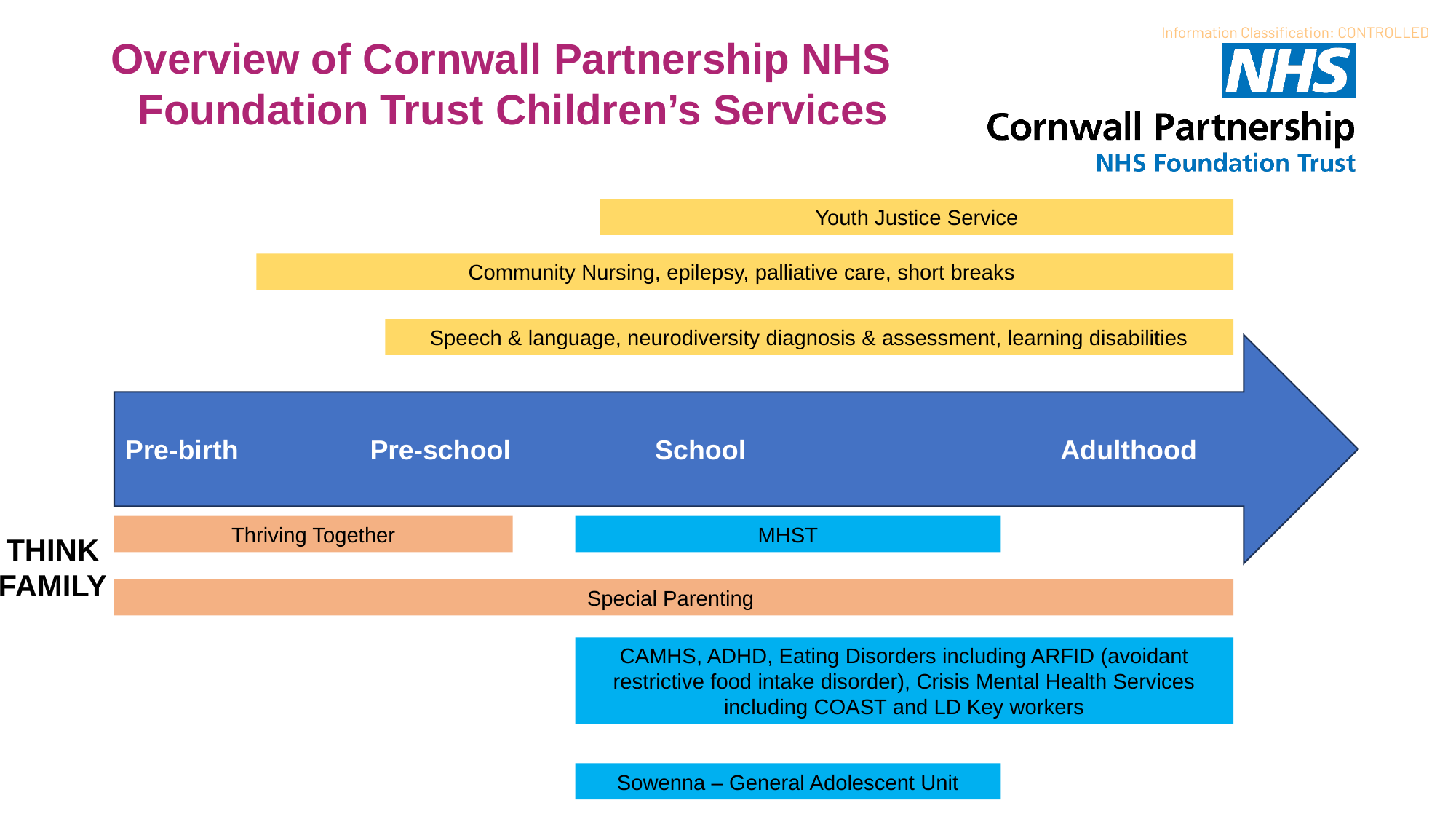

# Overview of Cornwall Partnership NHS Foundation Trust Children’s Services
Youth Justice Service
Community Nursing, epilepsy, palliative care, short breaks
Speech & language, neurodiversity diagnosis & assessment, learning disabilities

Pre-school
Pre-birth
School
Adulthood
Thriving Together
MHST
THINK FAMILY
Special Parenting
CAMHS, ADHD, Eating Disorders including ARFID (avoidant restrictive food intake disorder), Crisis Mental Health Services including COAST and LD Key workers
Sowenna – General Adolescent Unit